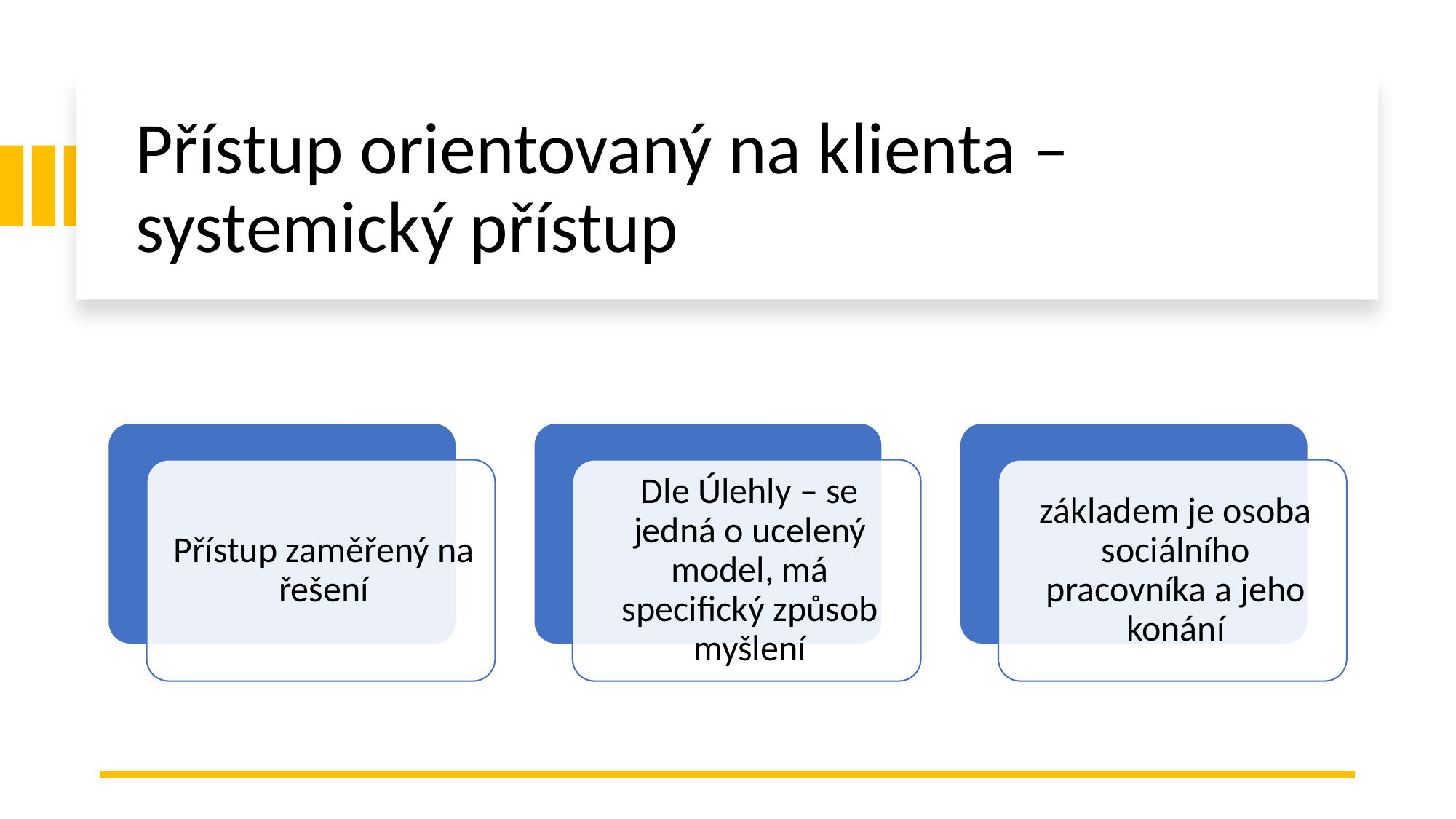

# Přístup orientovaný na klienta – systemický přístup

Přístup zaměřený na řešení
Dle Úlehly – se jedná o ucelený model, má specifický způsob myšlení
základem je osoba sociálního pracovníka a jeho konání